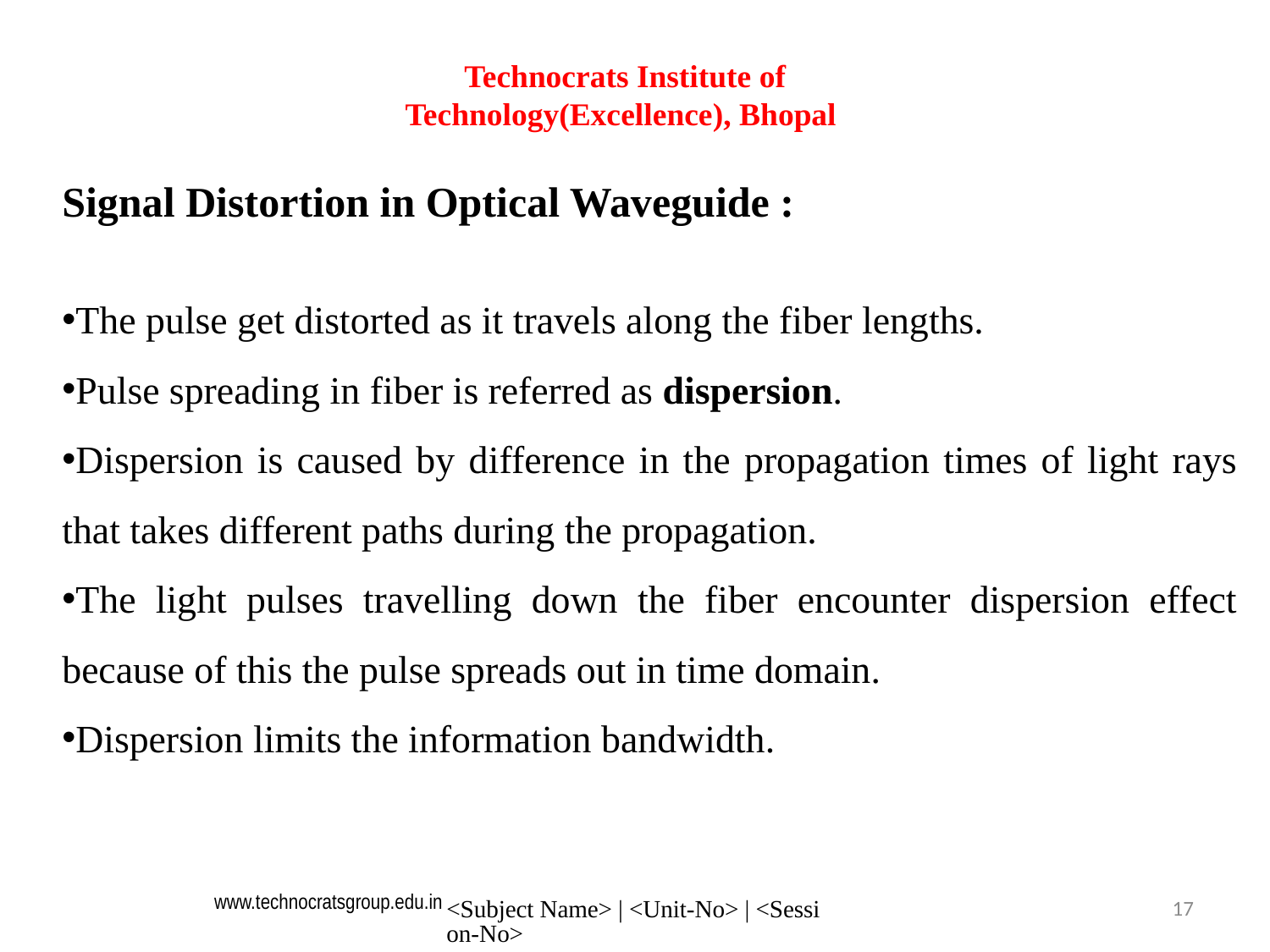

Technocrats Institute of Technology(Excellence), Bhopal
Signal Distortion in Optical Waveguide :

The pulse get distorted as it travels along the fiber lengths.
Pulse spreading in fiber is referred as dispersion.
Dispersion is caused by difference in the propagation times of light rays that takes different paths during the propagation.
The light pulses travelling down the fiber encounter dispersion effect because of this the pulse spreads out in time domain.
Dispersion limits the information bandwidth.

<Subject Name> | <Unit-No> | <Session-No>
17
www.technocratsgroup.edu.in